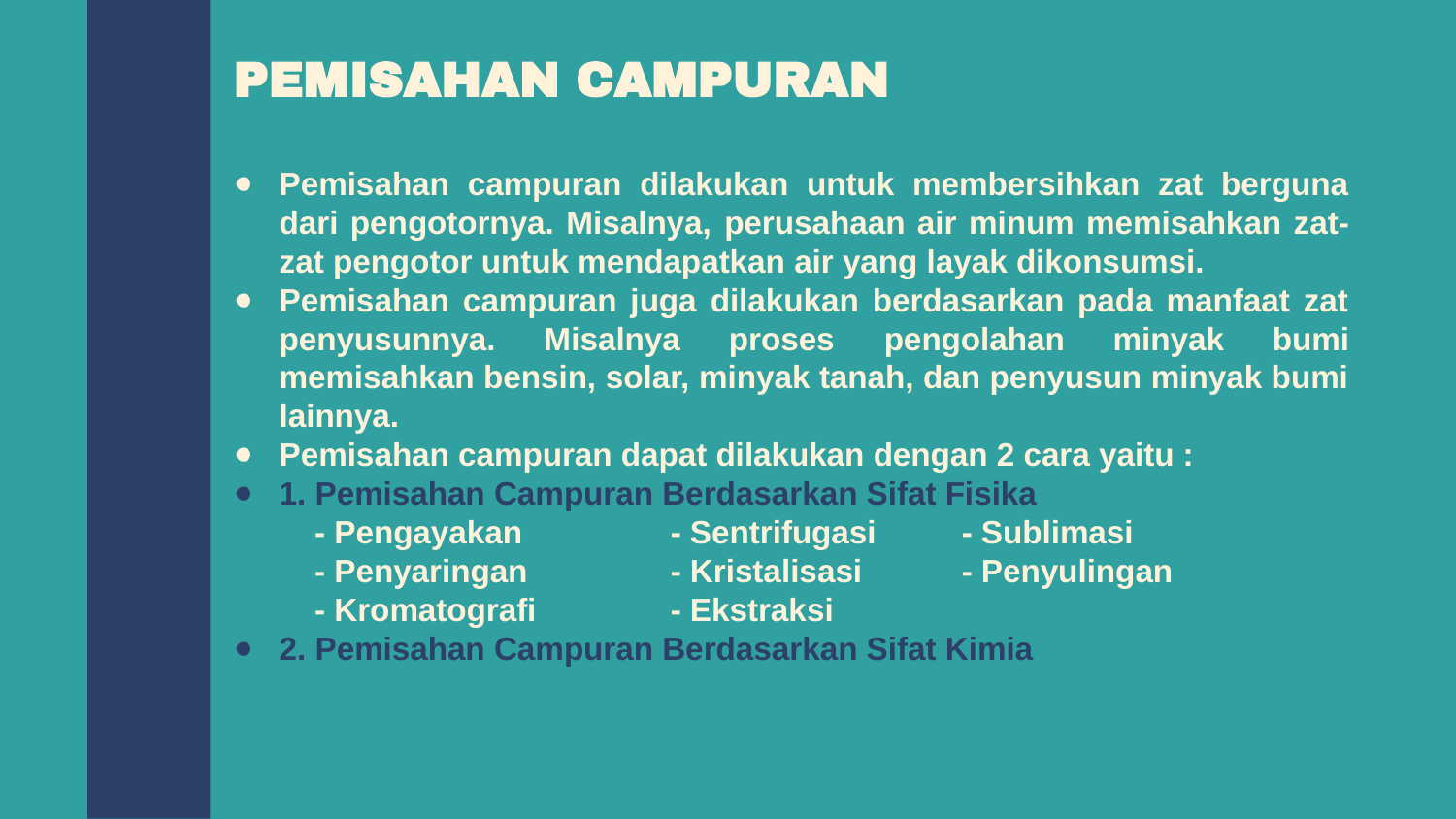

# PEMISAHAN CAMPURAN
Pemisahan campuran dilakukan untuk membersihkan zat berguna dari pengotornya. Misalnya, perusahaan air minum memisahkan zat-zat pengotor untuk mendapatkan air yang layak dikonsumsi.
Pemisahan campuran juga dilakukan berdasarkan pada manfaat zat penyusunnya. Misalnya proses pengolahan minyak bumi memisahkan bensin, solar, minyak tanah, dan penyusun minyak bumi lainnya.
Pemisahan campuran dapat dilakukan dengan 2 cara yaitu :
1. Pemisahan Campuran Berdasarkan Sifat Fisika
         - Pengayakan		- Sentrifugasi	- Sublimasi
         - Penyaringan	- Kristalisasi	- Penyulingan
         - Kromatografi	- Ekstraksi
2. Pemisahan Campuran Berdasarkan Sifat Kimia